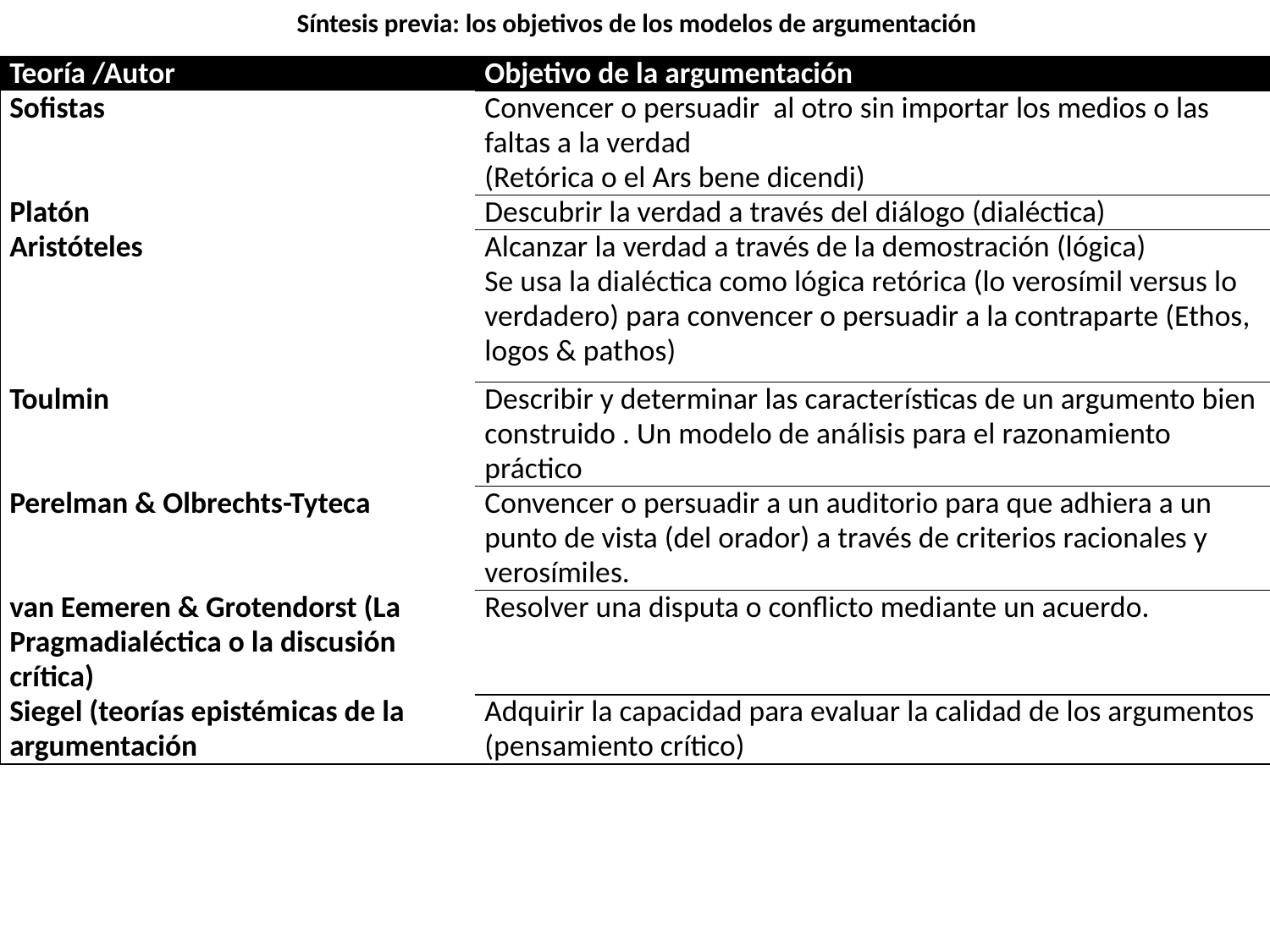

# Síntesis previa: los objetivos de los modelos de argumentación
| Teoría /Autor | Objetivo de la argumentación |
| --- | --- |
| Sofistas | Convencer o persuadir al otro sin importar los medios o las faltas a la verdad (Retórica o el Ars bene dicendi) |
| Platón | Descubrir la verdad a través del diálogo (dialéctica) |
| Aristóteles | Alcanzar la verdad a través de la demostración (lógica) Se usa la dialéctica como lógica retórica (lo verosímil versus lo verdadero) para convencer o persuadir a la contraparte (Ethos, logos & pathos) |
| Toulmin | Describir y determinar las características de un argumento bien construido . Un modelo de análisis para el razonamiento práctico |
| Perelman & Olbrechts-Tyteca | Convencer o persuadir a un auditorio para que adhiera a un punto de vista (del orador) a través de criterios racionales y verosímiles. |
| van Eemeren & Grotendorst (La Pragmadialéctica o la discusión crítica) | Resolver una disputa o conflicto mediante un acuerdo. |
| Siegel (teorías epistémicas de la argumentación | Adquirir la capacidad para evaluar la calidad de los argumentos (pensamiento crítico) |